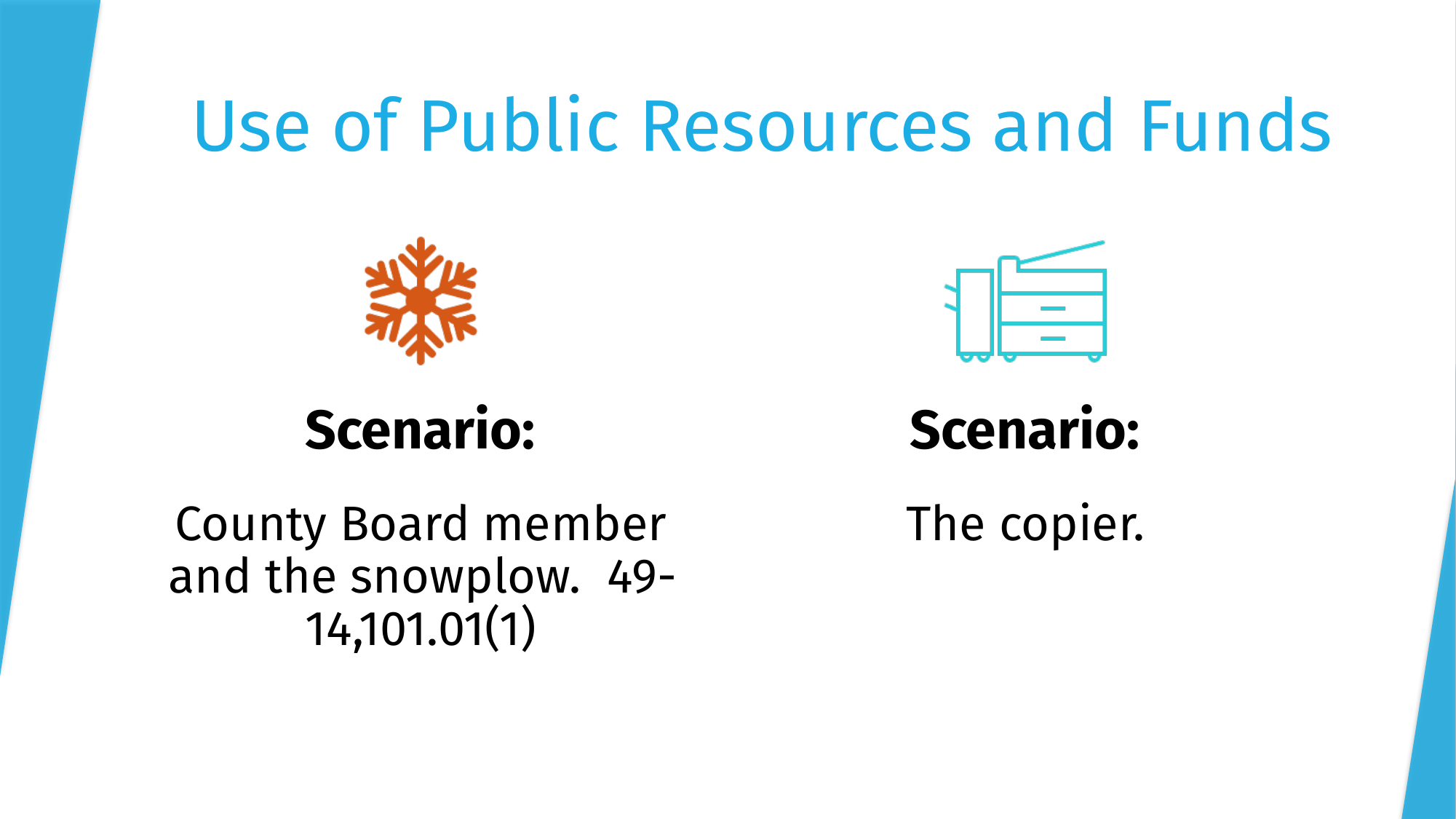

# Use of Public Resources and Funds
Scenario:
County Board member and the snowplow.  49-14,101.01(1)
Scenario:
The copier.